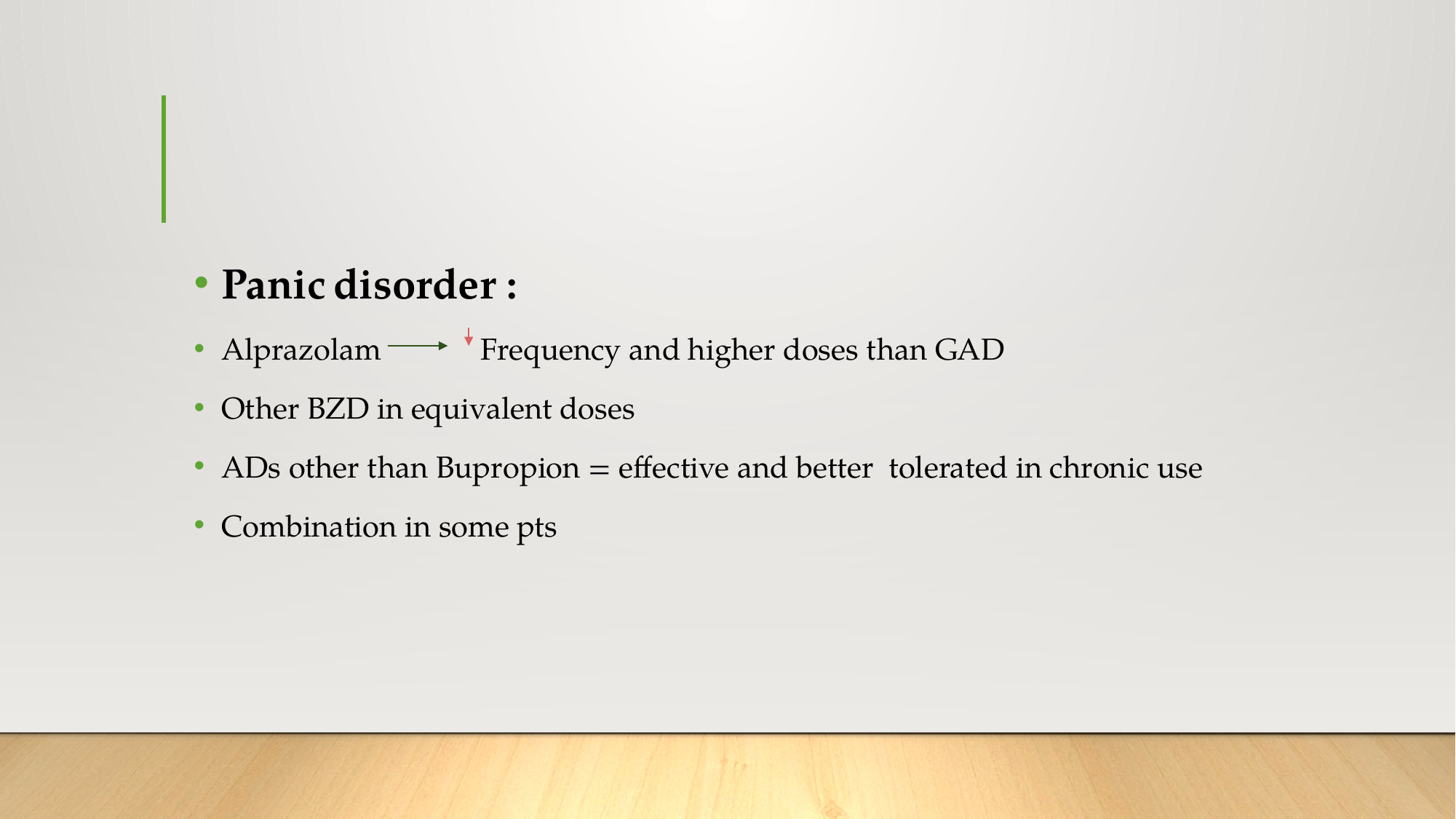

#
Panic disorder :
Alprazolam             Frequency and higher doses than GAD
Other BZD in equivalent doses
ADs other than Bupropion = effective and better  tolerated in chronic use
Combination in some pts